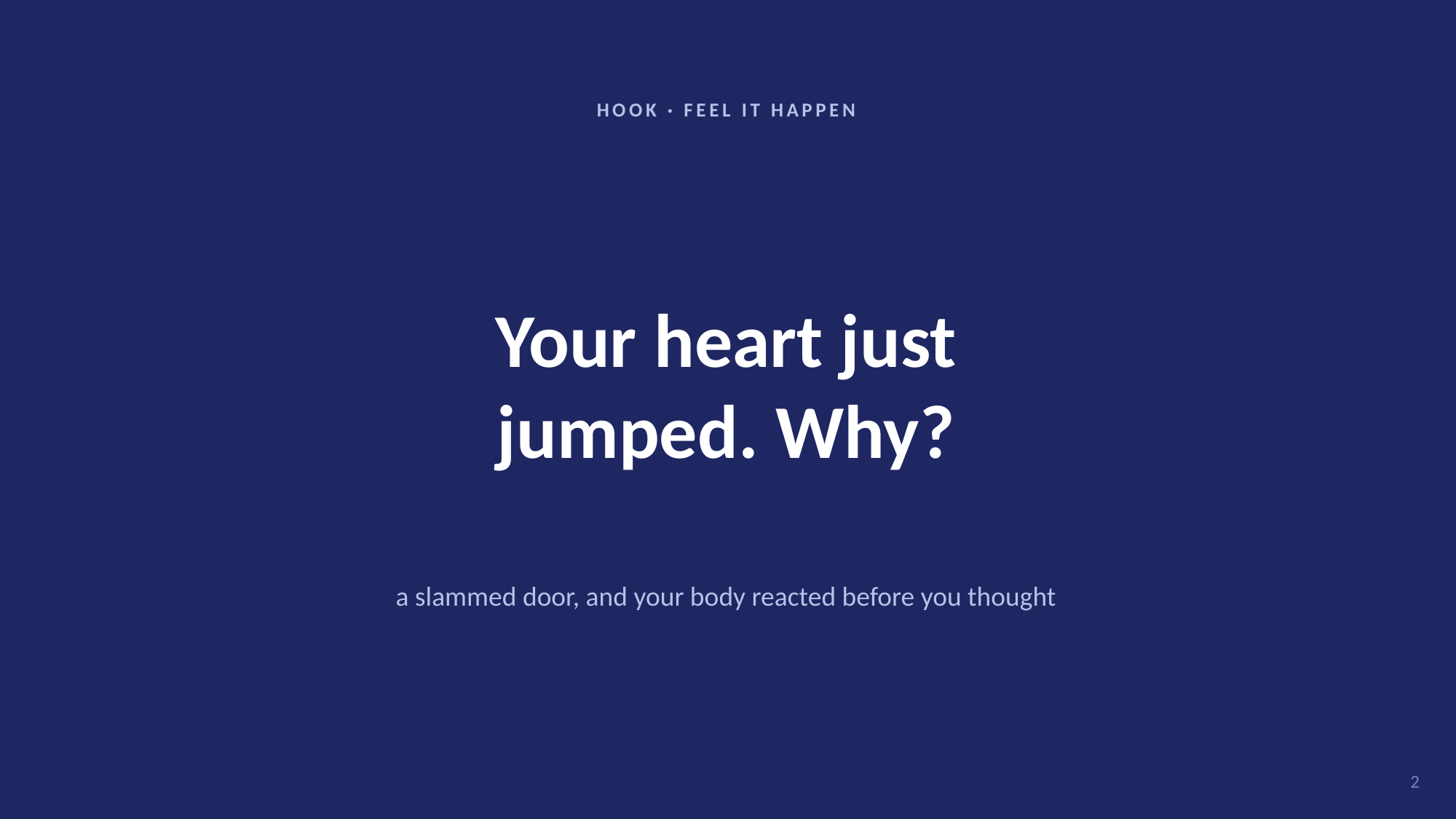

HOOK · FEEL IT HAPPEN
Your heart just
jumped. Why?
a slammed door, and your body reacted before you thought
2